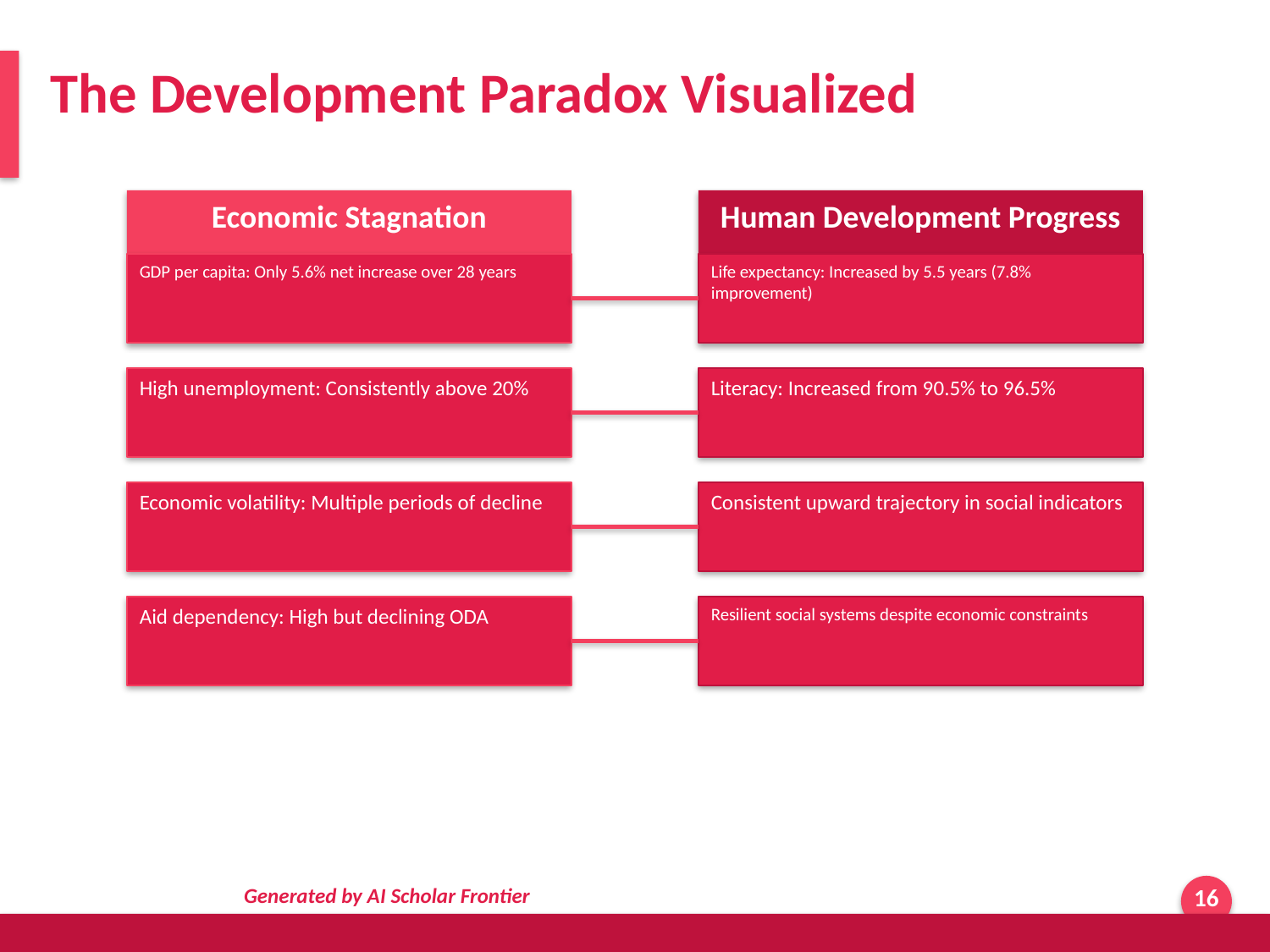

The Development Paradox Visualized
Economic Stagnation
Human Development Progress
GDP per capita: Only 5.6% net increase over 28 years
Life expectancy: Increased by 5.5 years (7.8% improvement)
High unemployment: Consistently above 20%
Literacy: Increased from 90.5% to 96.5%
Economic volatility: Multiple periods of decline
Consistent upward trajectory in social indicators
Aid dependency: High but declining ODA
Resilient social systems despite economic constraints
Generated by AI Scholar Frontier

16